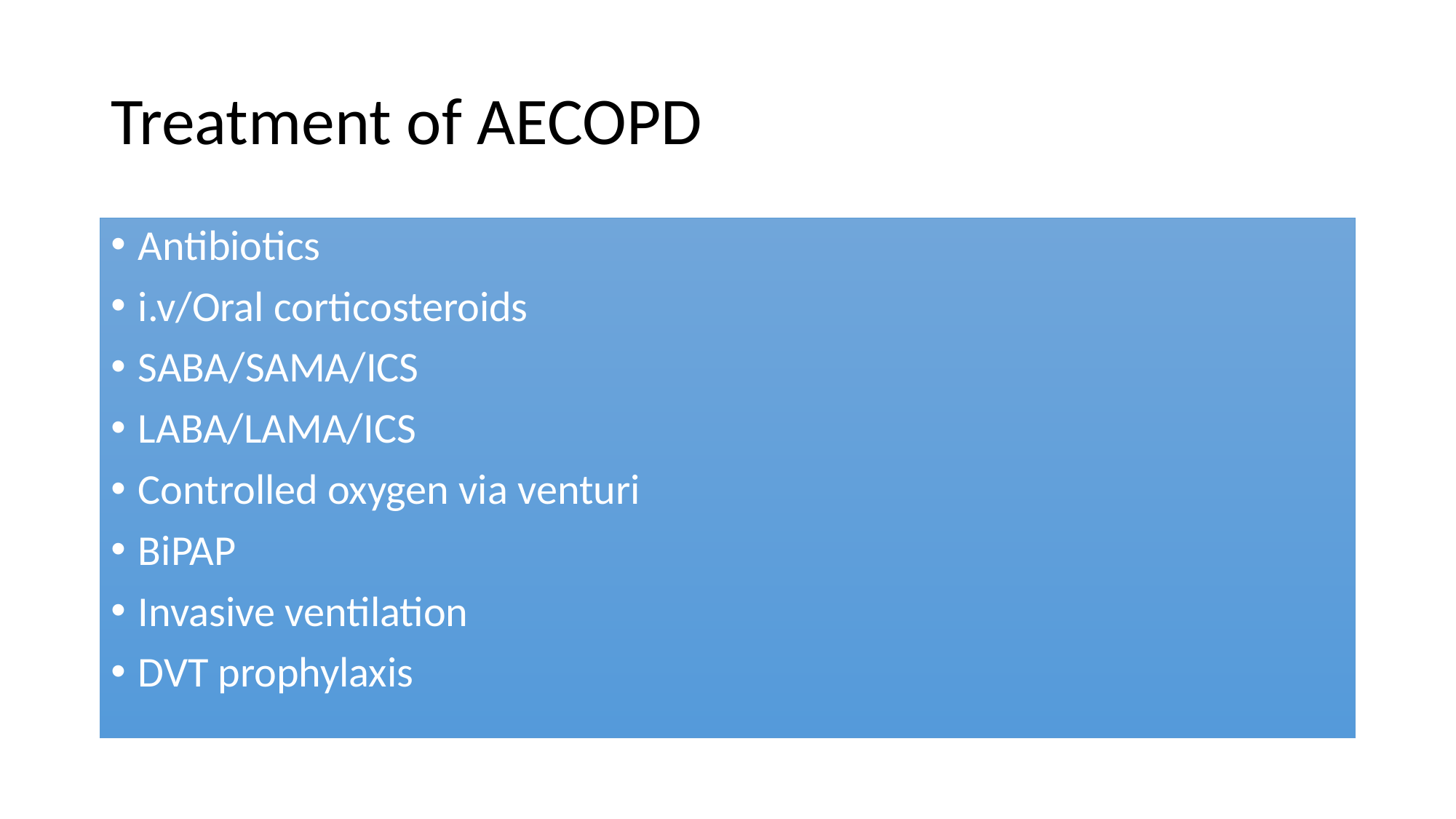

# Treatment of AECOPD
Antibiotics
i.v/Oral corticosteroids
SABA/SAMA/ICS
LABA/LAMA/ICS
Controlled oxygen via venturi
BiPAP
Invasive ventilation
DVT prophylaxis